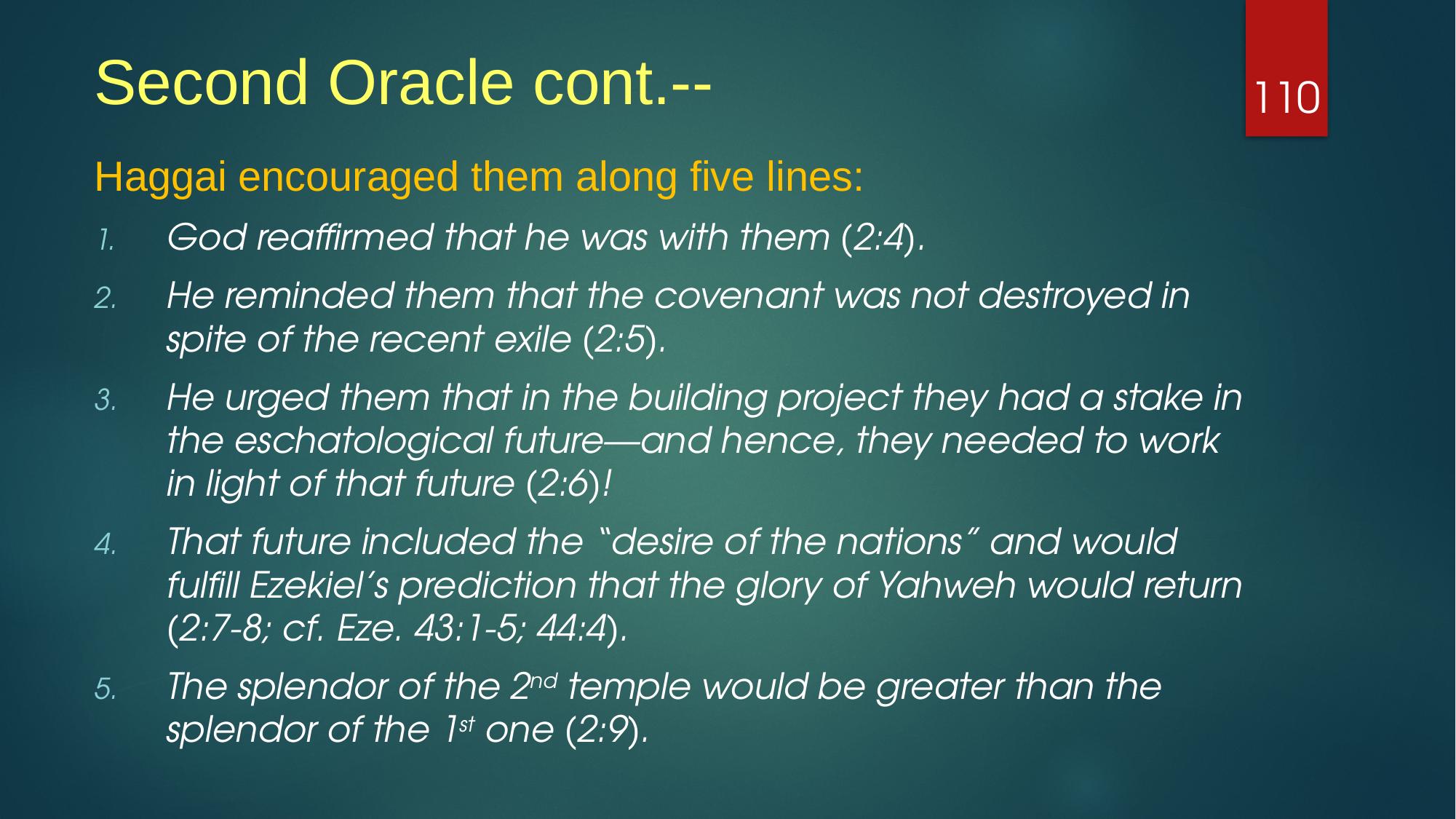

# Second Oracle cont.--
110
Haggai encouraged them along five lines:
God reaffirmed that he was with them (2:4).
He reminded them that the covenant was not destroyed in spite of the recent exile (2:5).
He urged them that in the building project they had a stake in the eschatological future—and hence, they needed to work in light of that future (2:6)!
That future included the “desire of the nations” and would fulfill Ezekiel’s prediction that the glory of Yahweh would return (2:7-8; cf. Eze. 43:1-5; 44:4).
The splendor of the 2nd temple would be greater than the splendor of the 1st one (2:9).